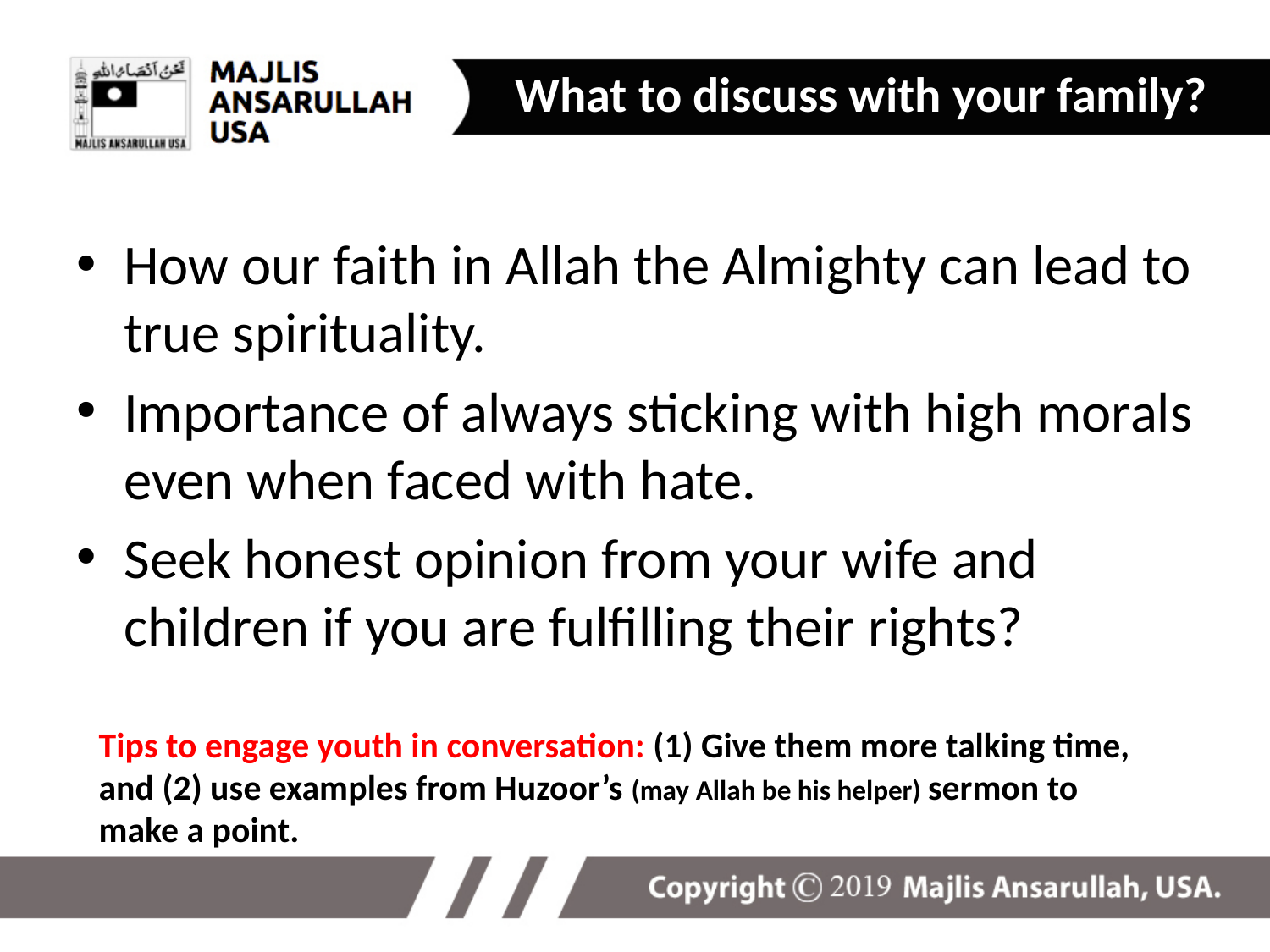

What to discuss with your family?
How our faith in Allah the Almighty can lead to true spirituality.
Importance of always sticking with high morals even when faced with hate.
Seek honest opinion from your wife and children if you are fulfilling their rights?
Tips to engage youth in conversation: (1) Give them more talking time, and (2) use examples from Huzoor’s (may Allah be his helper) sermon to make a point.